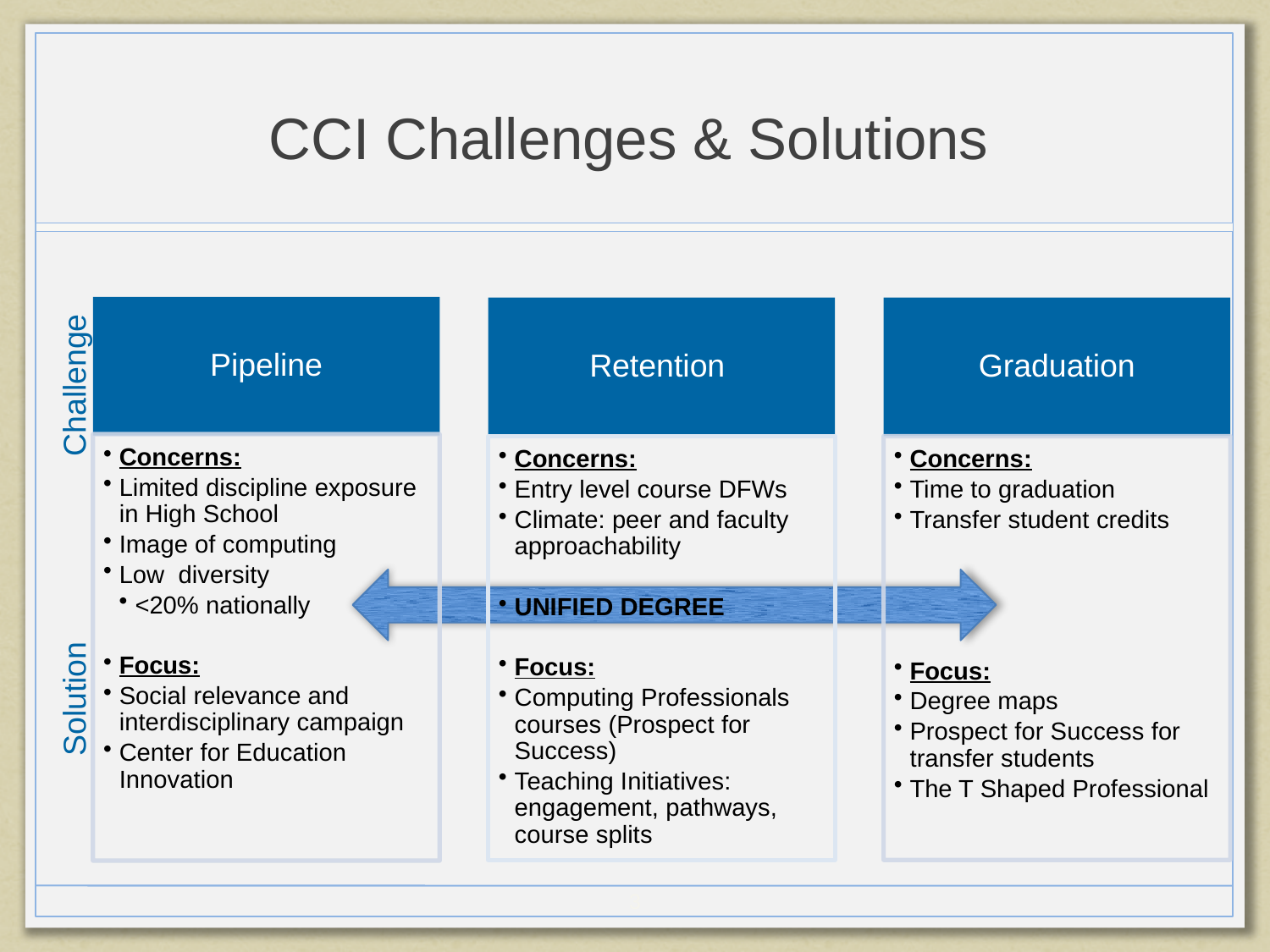

# CCI Challenges & Solutions
Pipeline
Concerns:
Limited discipline exposure in High School
Image of computing
Low  diversity
<20% nationally

Focus:
Social relevance and interdisciplinary campaign
Center for Education Innovation
Retention
Concerns:
Entry level course DFWs
Climate: peer and faculty approachability

UNIFIED DEGREE

Focus:
Computing Professionals courses (Prospect for Success)
Teaching Initiatives: engagement, pathways, course splits
Graduation
Concerns:
Time to graduation
Transfer student credits

Focus:
Degree maps
Prospect for Success for transfer students
The T Shaped Professional

Challenge

Solution
3